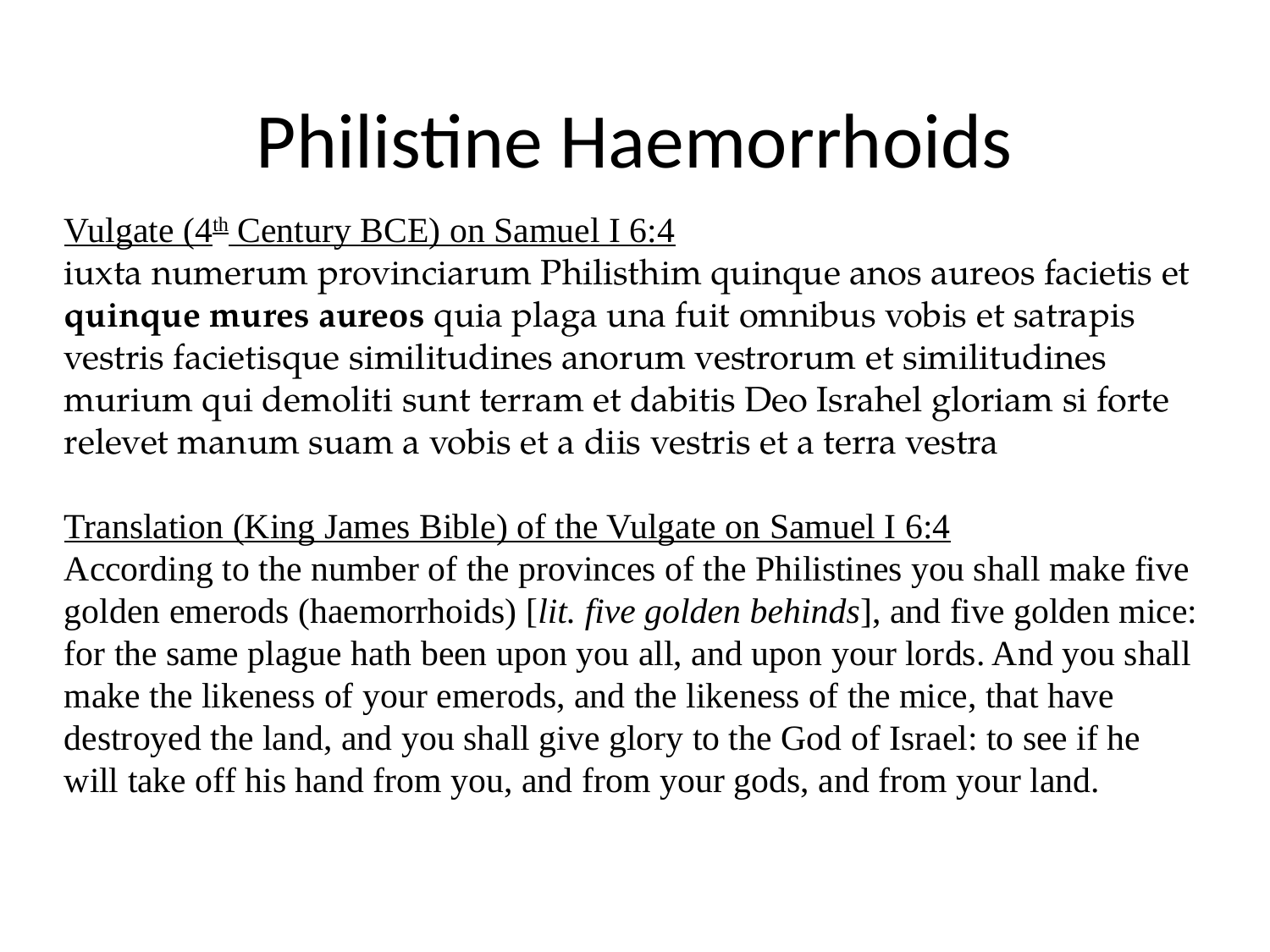

# Philistine Haemorrhoids
Vulgate (4th Century BCE) on Samuel I 6:4
iuxta numerum provinciarum Philisthim quinque anos aureos facietis et quinque mures aureos quia plaga una fuit omnibus vobis et satrapis vestris facietisque similitudines anorum vestrorum et similitudines murium qui demoliti sunt terram et dabitis Deo Israhel gloriam si forte relevet manum suam a vobis et a diis vestris et a terra vestra
Translation (King James Bible) of the Vulgate on Samuel I 6:4
According to the number of the provinces of the Philistines you shall make five golden emerods (haemorrhoids) [lit. five golden behinds], and five golden mice: for the same plague hath been upon you all, and upon your lords. And you shall make the likeness of your emerods, and the likeness of the mice, that have destroyed the land, and you shall give glory to the God of Israel: to see if he will take off his hand from you, and from your gods, and from your land.